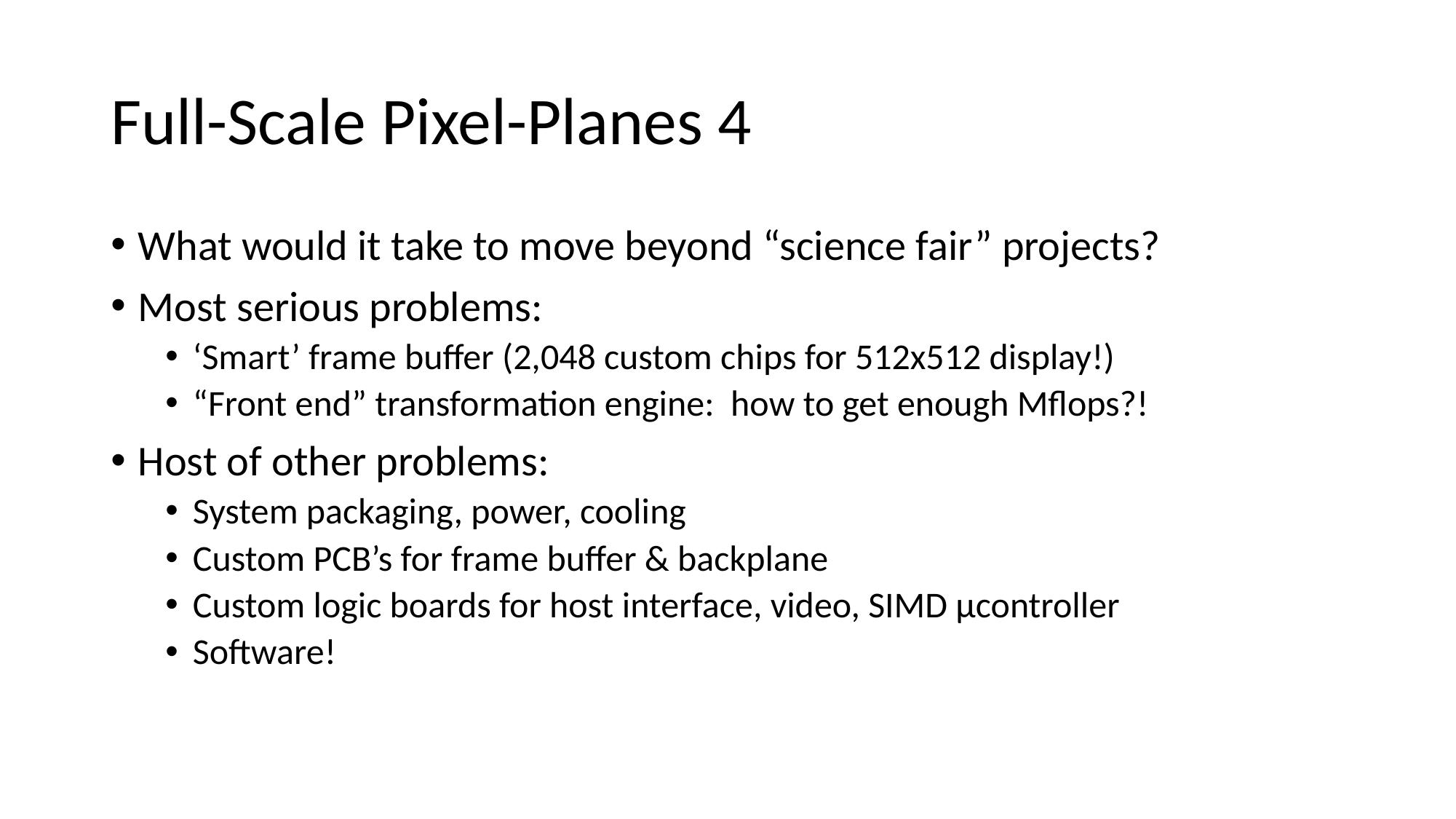

# Full-Scale Pixel-Planes 4
What would it take to move beyond “science fair” projects?
Most serious problems:
‘Smart’ frame buffer (2,048 custom chips for 512x512 display!)
“Front end” transformation engine:  how to get enough Mflops?!
Host of other problems:
System packaging, power, cooling
Custom PCB’s for frame buffer & backplane
Custom logic boards for host interface, video, SIMD μcontroller
Software!